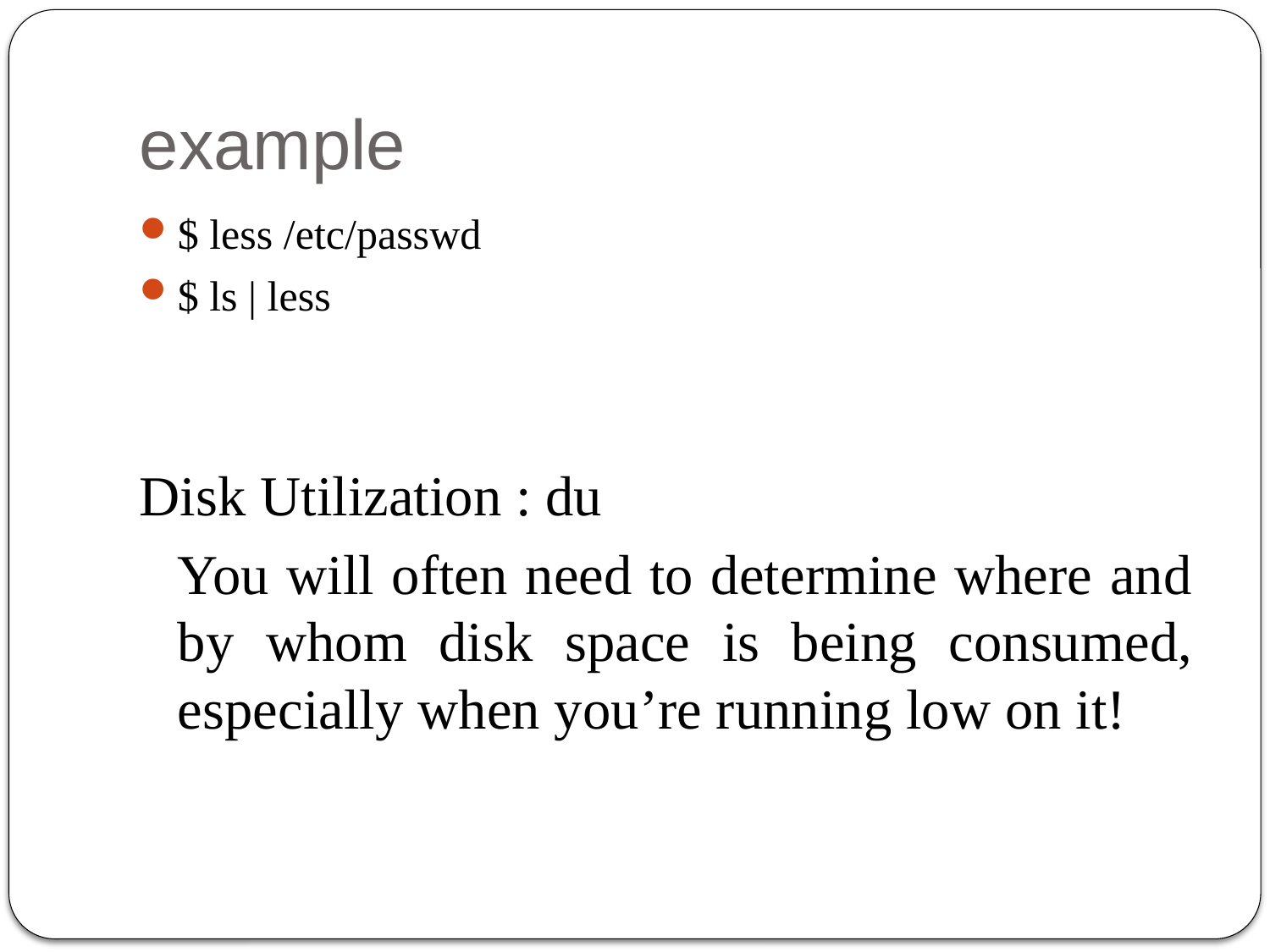

# example
$ less /etc/passwd
$ ls | less

Disk Utilization : du
	You will often need to determine where and by whom disk space is being consumed, especially when you’re running low on it!